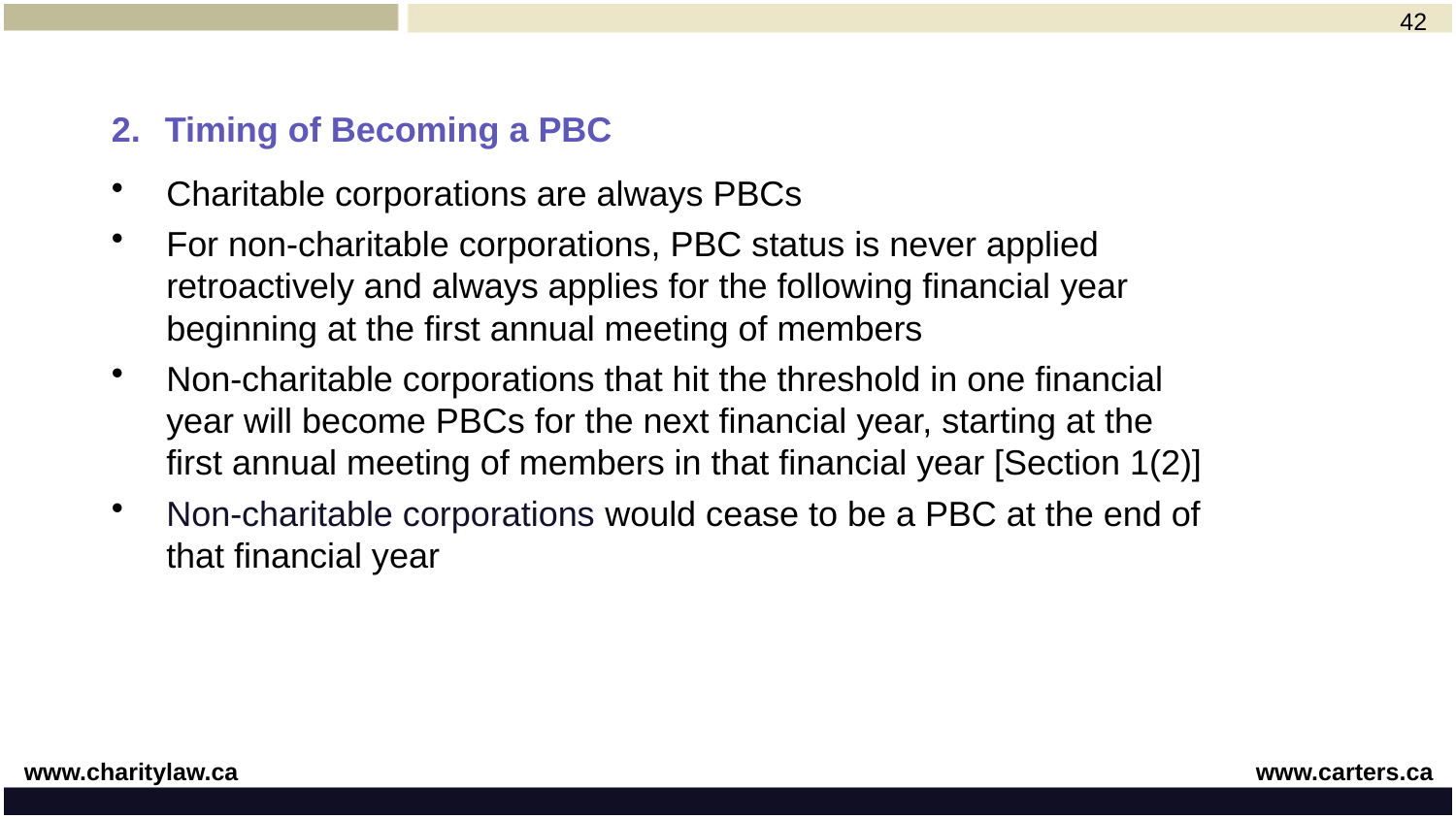

42
# 2. 	Timing of Becoming a PBC
Charitable corporations are always PBCs
For non-charitable corporations, PBC status is never applied retroactively and always applies for the following financial year beginning at the first annual meeting of members
Non-charitable corporations that hit the threshold in one financial year will become PBCs for the next financial year, starting at the first annual meeting of members in that financial year [Section 1(2)]
Non-charitable corporations would cease to be a PBC at the end of that financial year